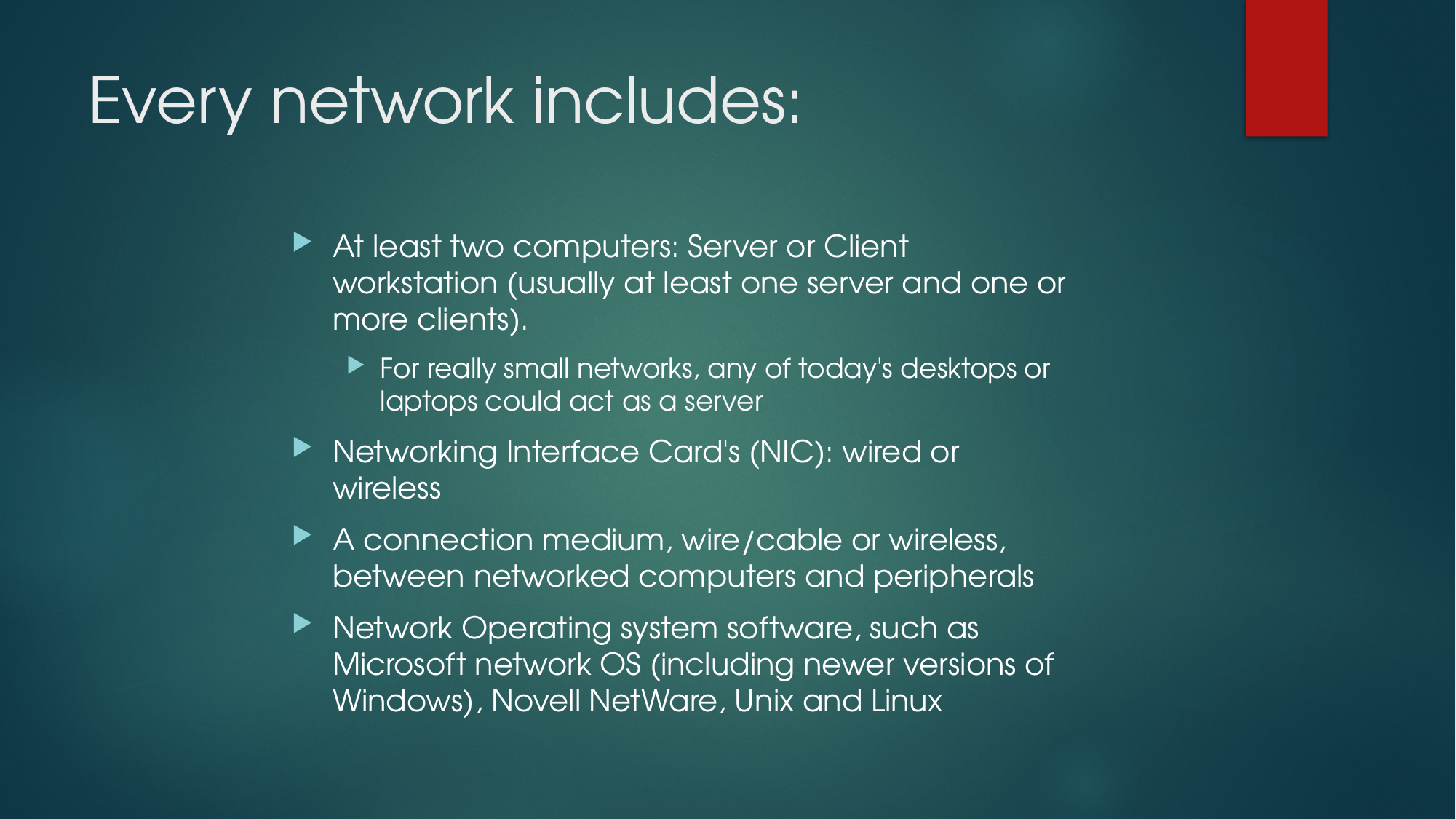

# Every network includes:
At least two computers: Server or Client workstation (usually at least one server and one or more clients).
For really small networks, any of today's desktops or laptops could act as a server
Networking Interface Card's (NIC): wired or wireless
A connection medium, wire/cable or wireless, between networked computers and peripherals
Network Operating system software, such as Microsoft network OS (including newer versions of Windows), Novell NetWare, Unix and Linux